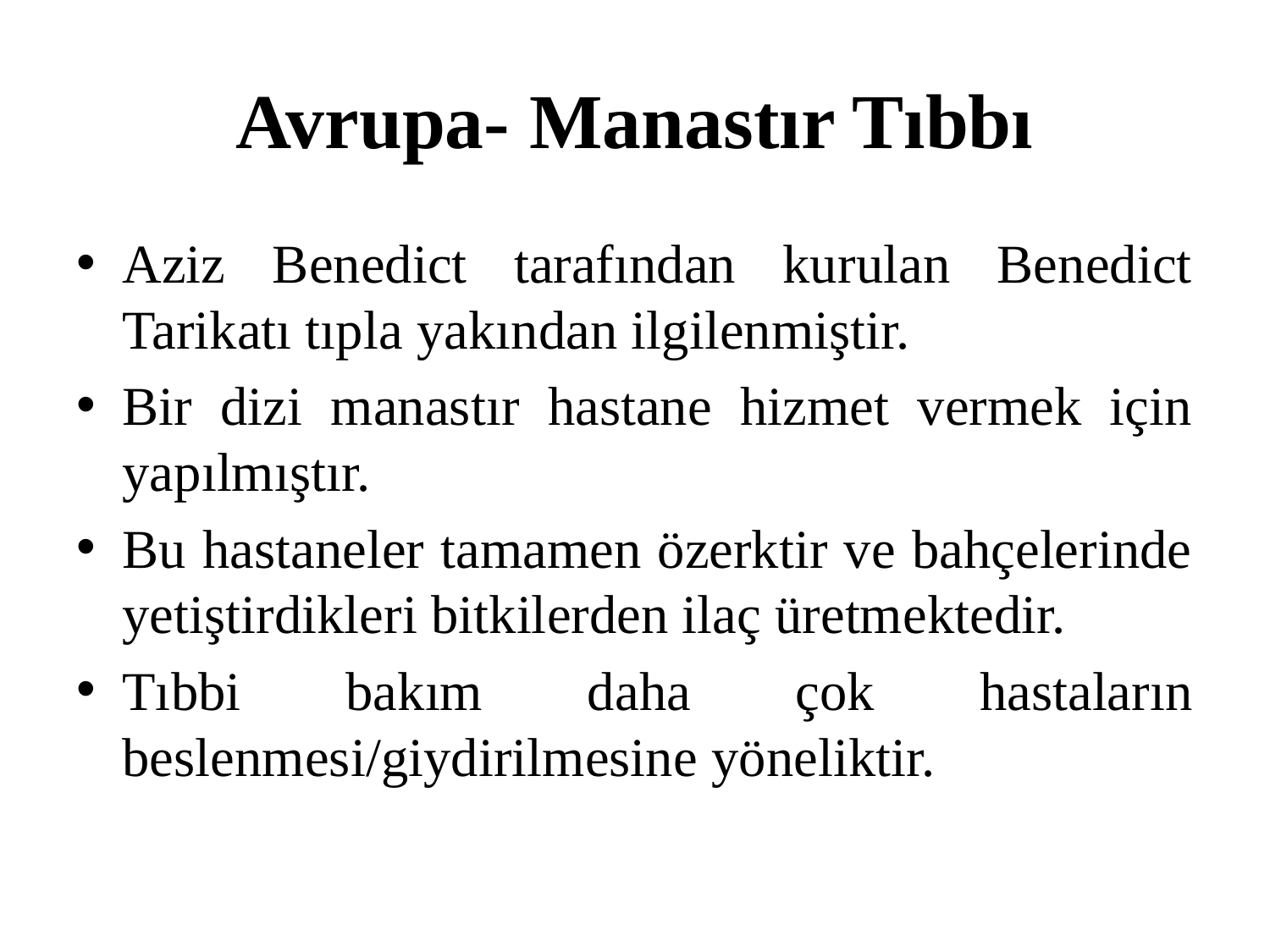

# Avrupa- Manastır Tıbbı
Aziz Benedict tarafından kurulan Benedict Tarikatı tıpla yakından ilgilenmiştir.
Bir dizi manastır hastane hizmet vermek için yapılmıştır.
Bu hastaneler tamamen özerktir ve bahçelerinde yetiştirdikleri bitkilerden ilaç üretmektedir.
Tıbbi bakım daha çok hastaların beslenmesi/giydirilmesine yöneliktir.